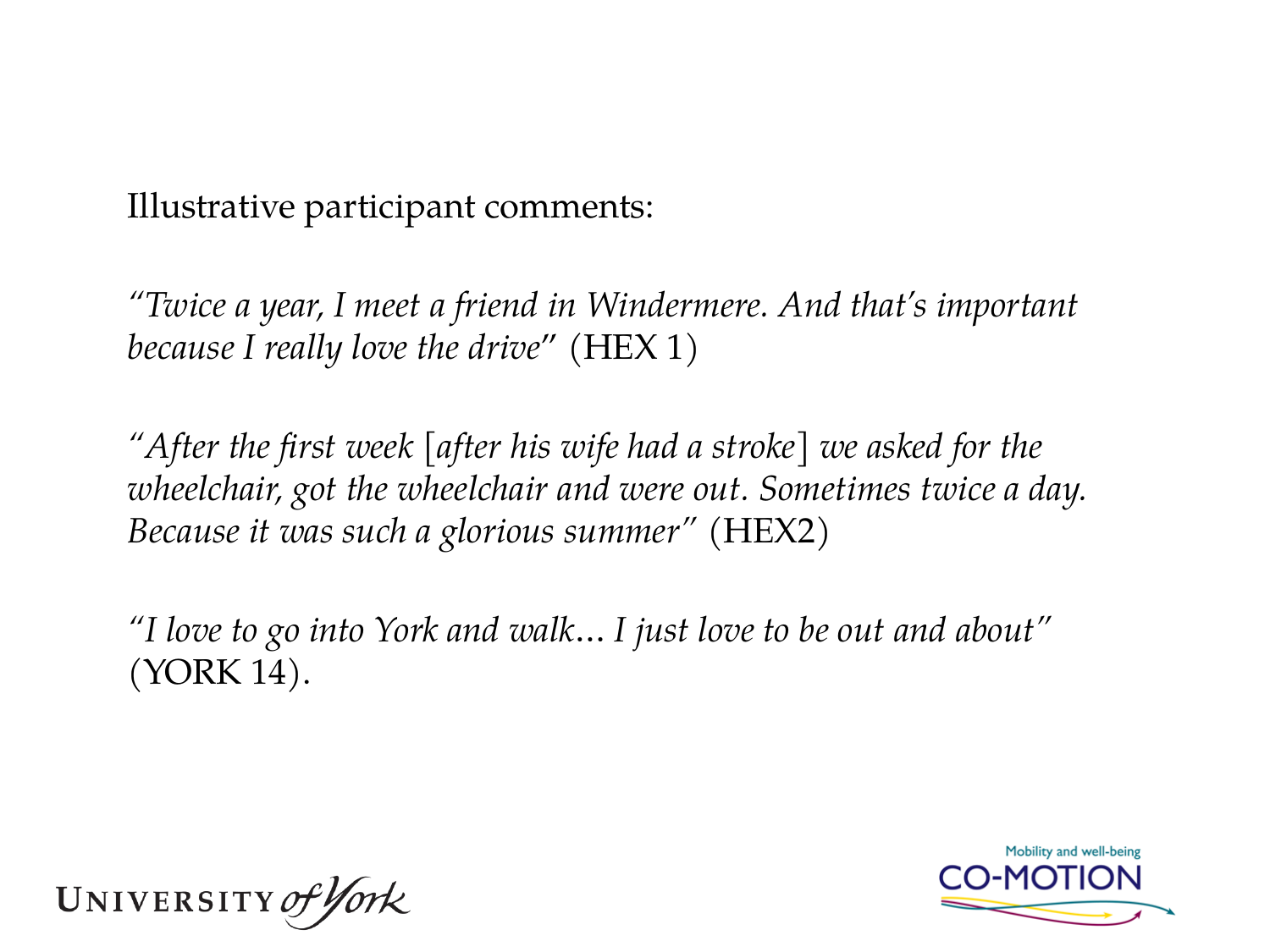

#
Illustrative participant comments:

“Twice a year, I meet a friend in Windermere. And that’s important because I really love the drive” (HEX 1)

“After the first week [after his wife had a stroke] we asked for the wheelchair, got the wheelchair and were out. Sometimes twice a day. Because it was such a glorious summer” (HEX2)

“I love to go into York and walk… I just love to be out and about” (YORK 14).